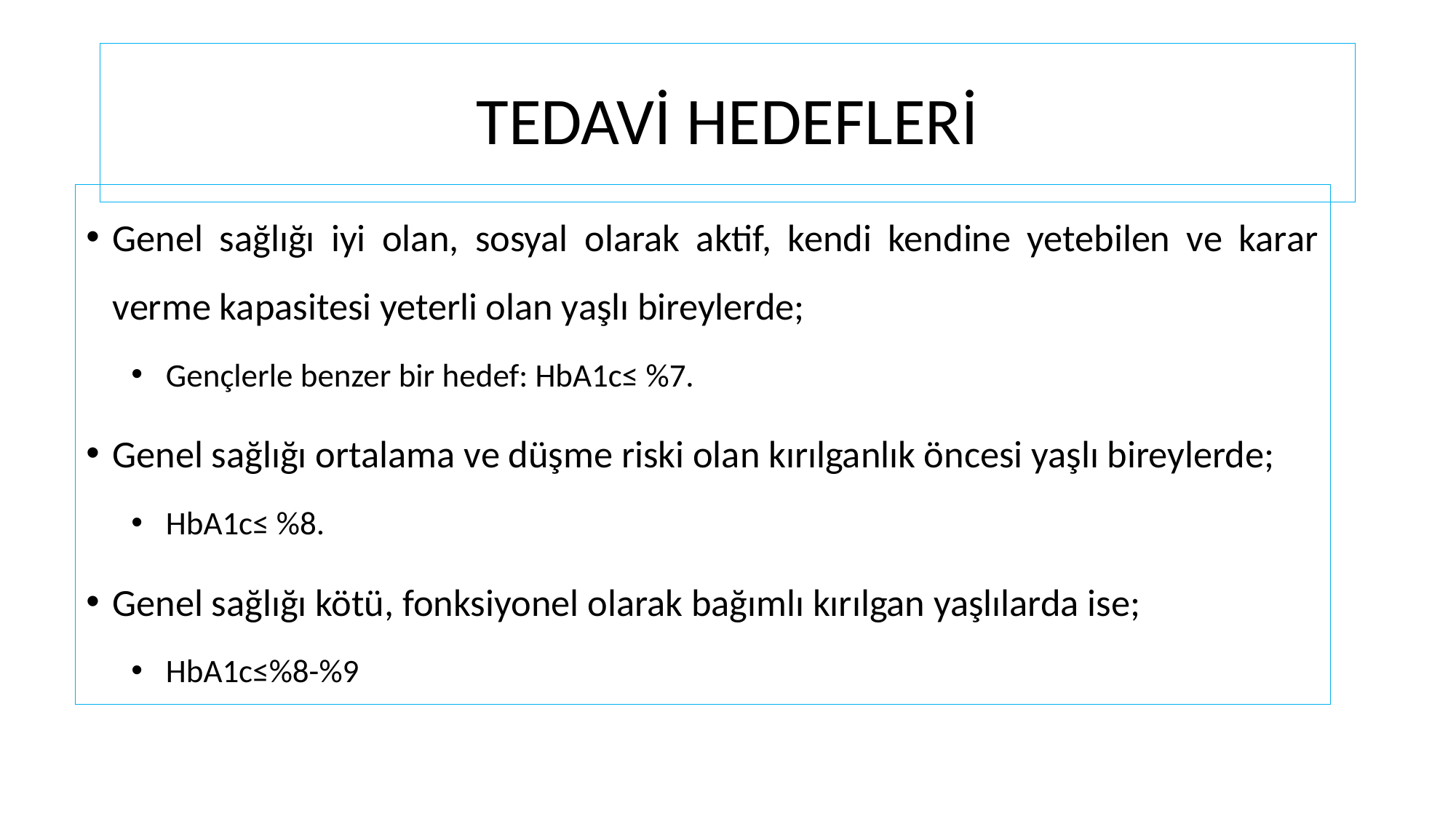

# TEDAVİ HEDEFLERİ
Genel sağlığı iyi olan, sosyal olarak aktif, kendi kendine yetebilen ve karar verme kapasitesi yeterli olan yaşlı bireylerde;
Gençlerle benzer bir hedef: HbA1c≤ %7.
Genel sağlığı ortalama ve düşme riski olan kırılganlık öncesi yaşlı bireylerde;
HbA1c≤ %8.
Genel sağlığı kötü, fonksiyonel olarak bağımlı kırılgan yaşlılarda ise;
HbA1c≤%8-%9